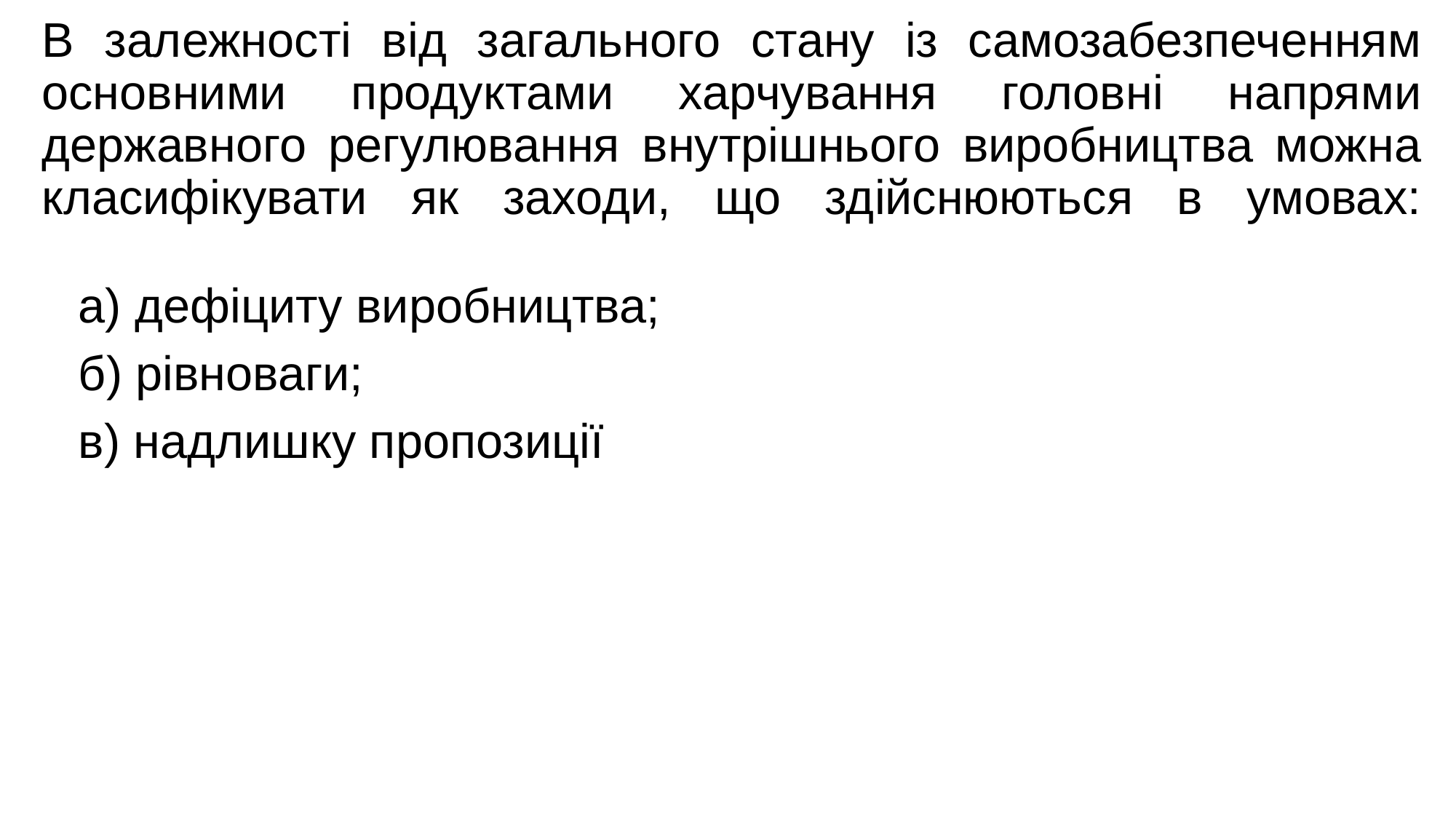

# В залежності від загального стану із самозабезпеченням основними продуктами харчування головні напрями державного регулювання внутрішнього виробництва можна класифікувати як заходи, що здійснюються в умовах:
а) дефіциту виробництва;
б) рівноваги;
в) надлишку пропозиції